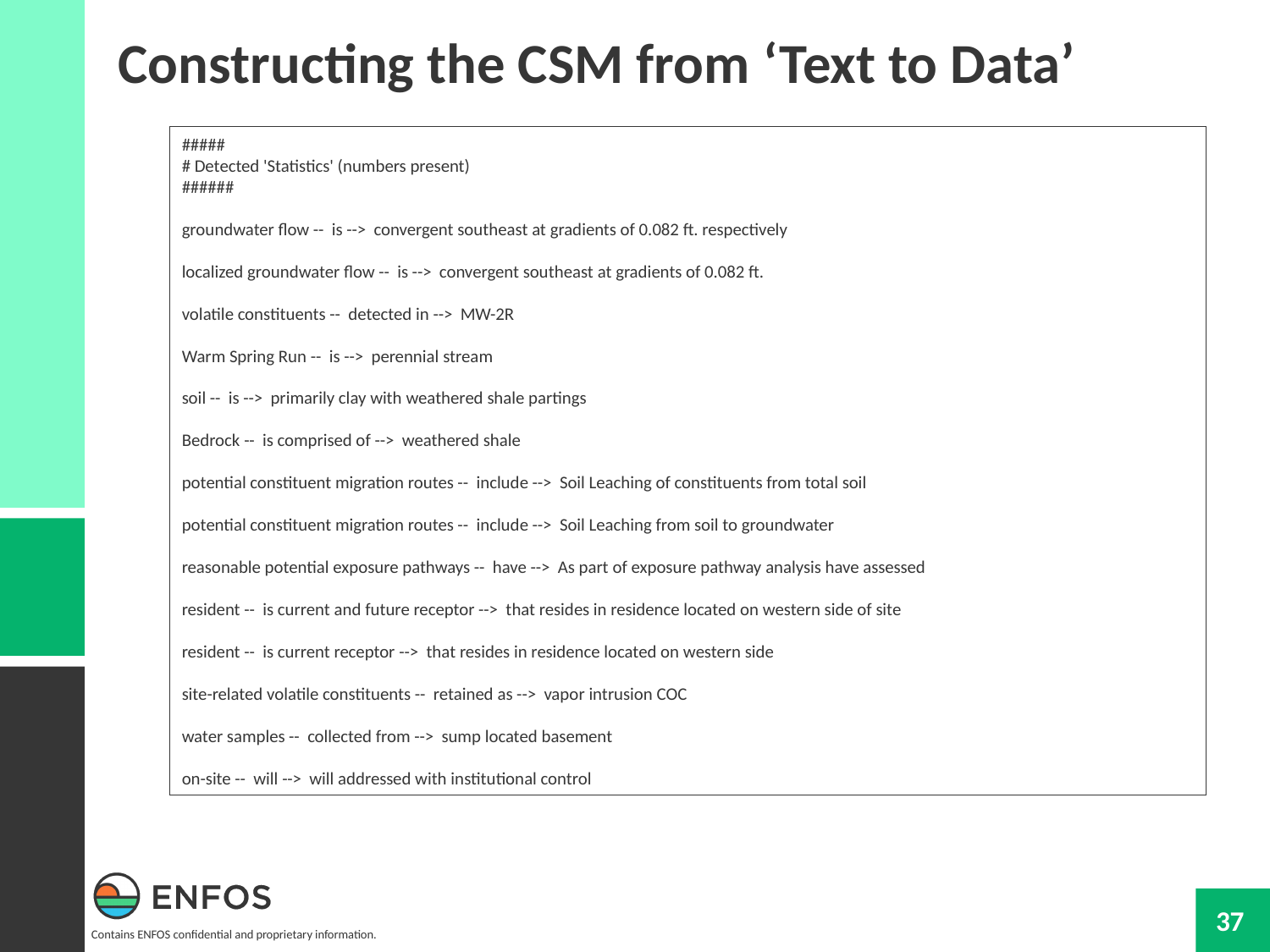

Constructing the CSM from ‘Text to Data’
#####
# Detected 'Statistics' (numbers present)
######

groundwater flow --  is -->  convergent southeast at gradients of 0.082 ft. respectively

localized groundwater flow --  is -->  convergent southeast at gradients of 0.082 ft.

volatile constituents --  detected in -->  MW-2R

Warm Spring Run --  is -->  perennial stream

soil --  is -->  primarily clay with weathered shale partings

Bedrock --  is comprised of -->  weathered shale

potential constituent migration routes --  include -->  Soil Leaching of constituents from total soil

potential constituent migration routes --  include -->  Soil Leaching from soil to groundwater

reasonable potential exposure pathways --  have -->  As part of exposure pathway analysis have assessed

resident --  is current and future receptor -->  that resides in residence located on western side of site

resident --  is current receptor -->  that resides in residence located on western side

site-related volatile constituents --  retained as -->  vapor intrusion COC

water samples --  collected from -->  sump located basement

on-site --  will -->  will addressed with institutional control